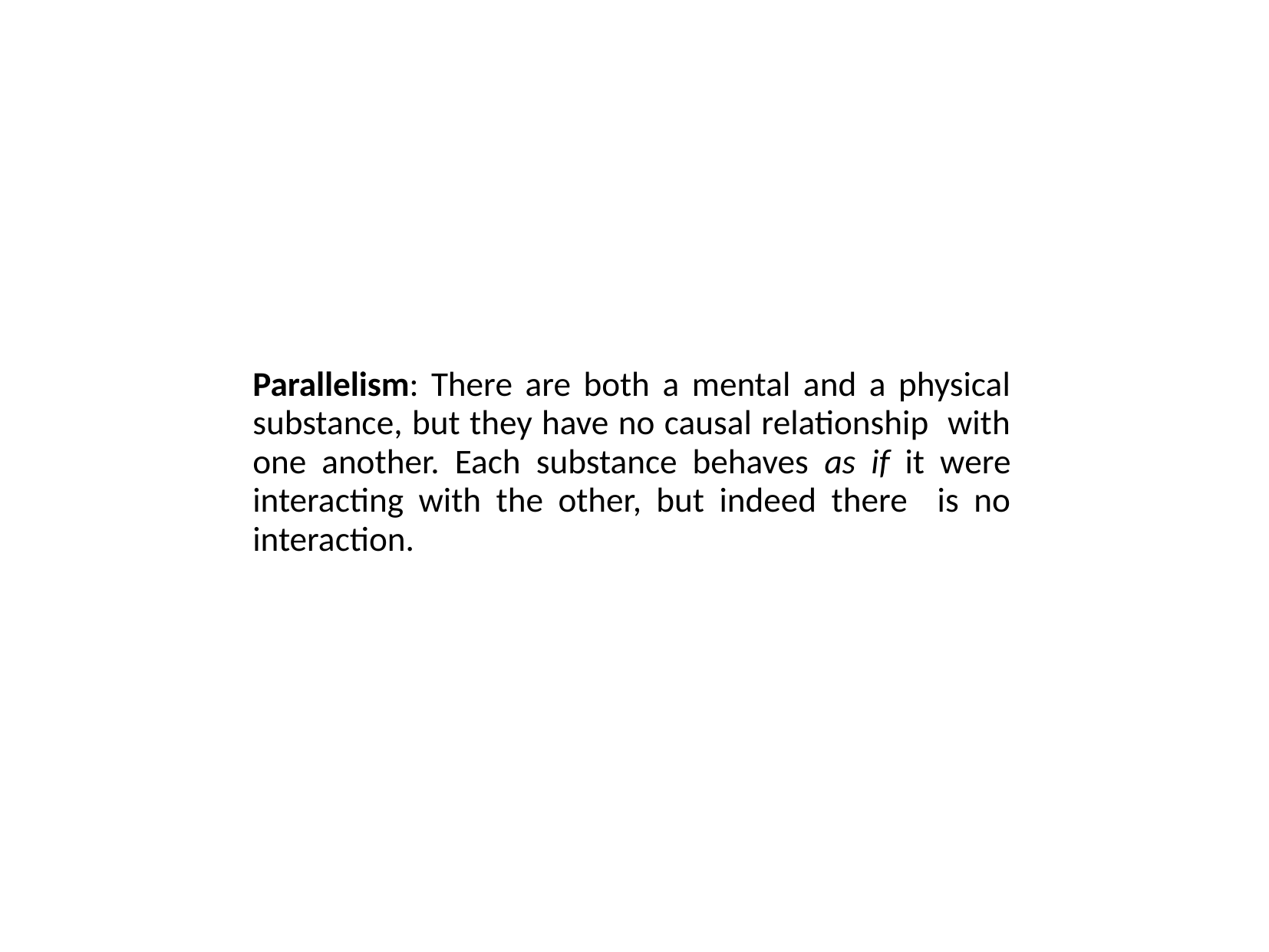

Parallelism: There are both a mental and a physical substance, but they have no causal relationship  with one another. Each substance behaves as if it were interacting with the other, but indeed there  is no interaction.